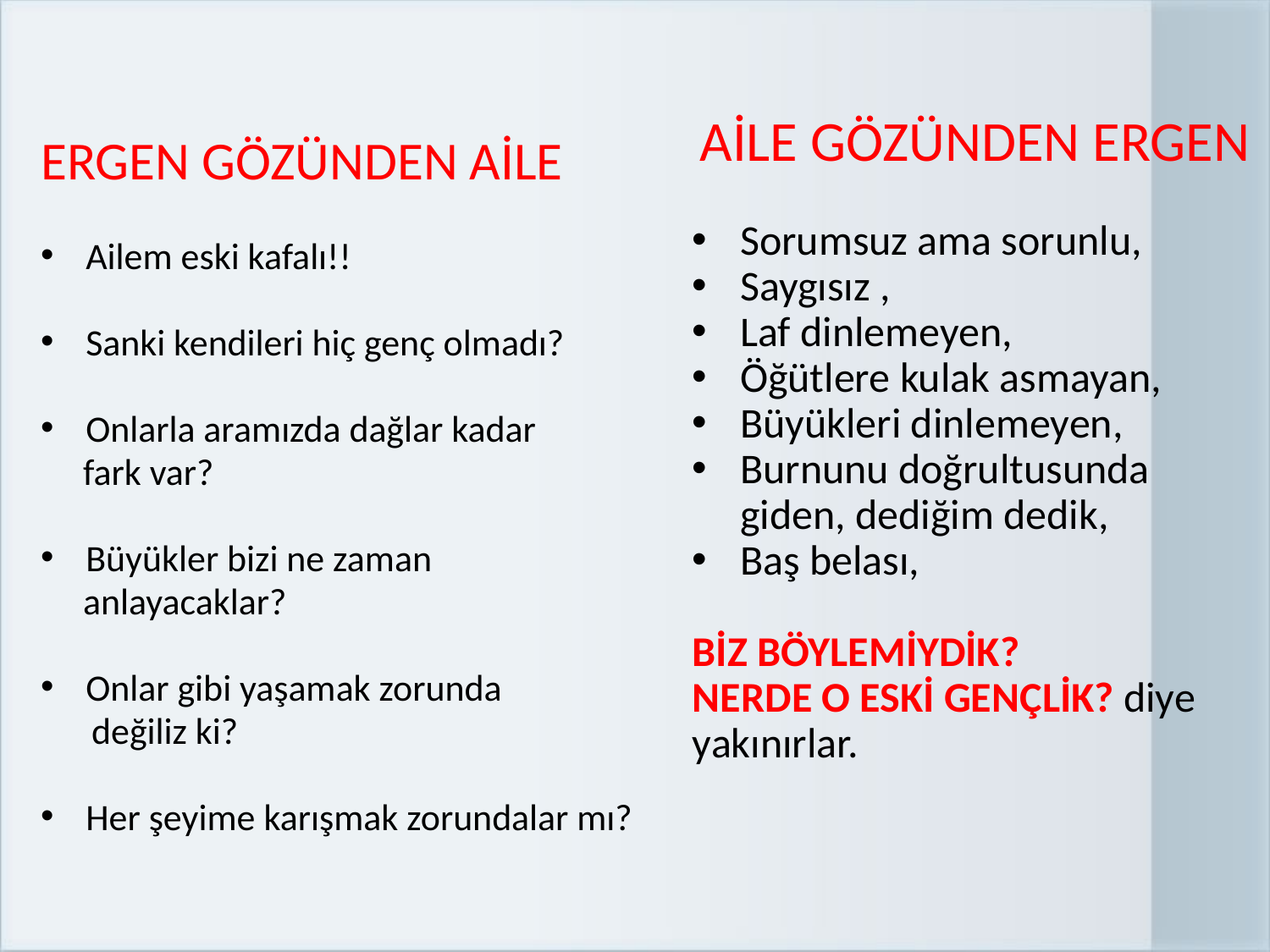

ERGEN GÖZÜNDEN AİLE

Ailem eski kafalı!!

Sanki kendileri hiç genç olmadı?

Onlarla aramızda dağlar kadar
     fark var?

Büyükler bizi ne zaman
     anlayacaklar?

Onlar gibi yaşamak zorunda
      değiliz ki?

Her şeyime karışmak zorundalar mı?

AİLE GÖZÜNDEN ERGEN

Sorumsuz ama sorunlu,
Saygısız ,
Laf dinlemeyen,
Öğütlere kulak asmayan,
Büyükleri dinlemeyen,
Burnunu doğrultusunda giden, dediğim dedik,
Baş belası,

BİZ BÖYLEMİYDİK?
NERDE O ESKİ GENÇLİK? diye yakınırlar.